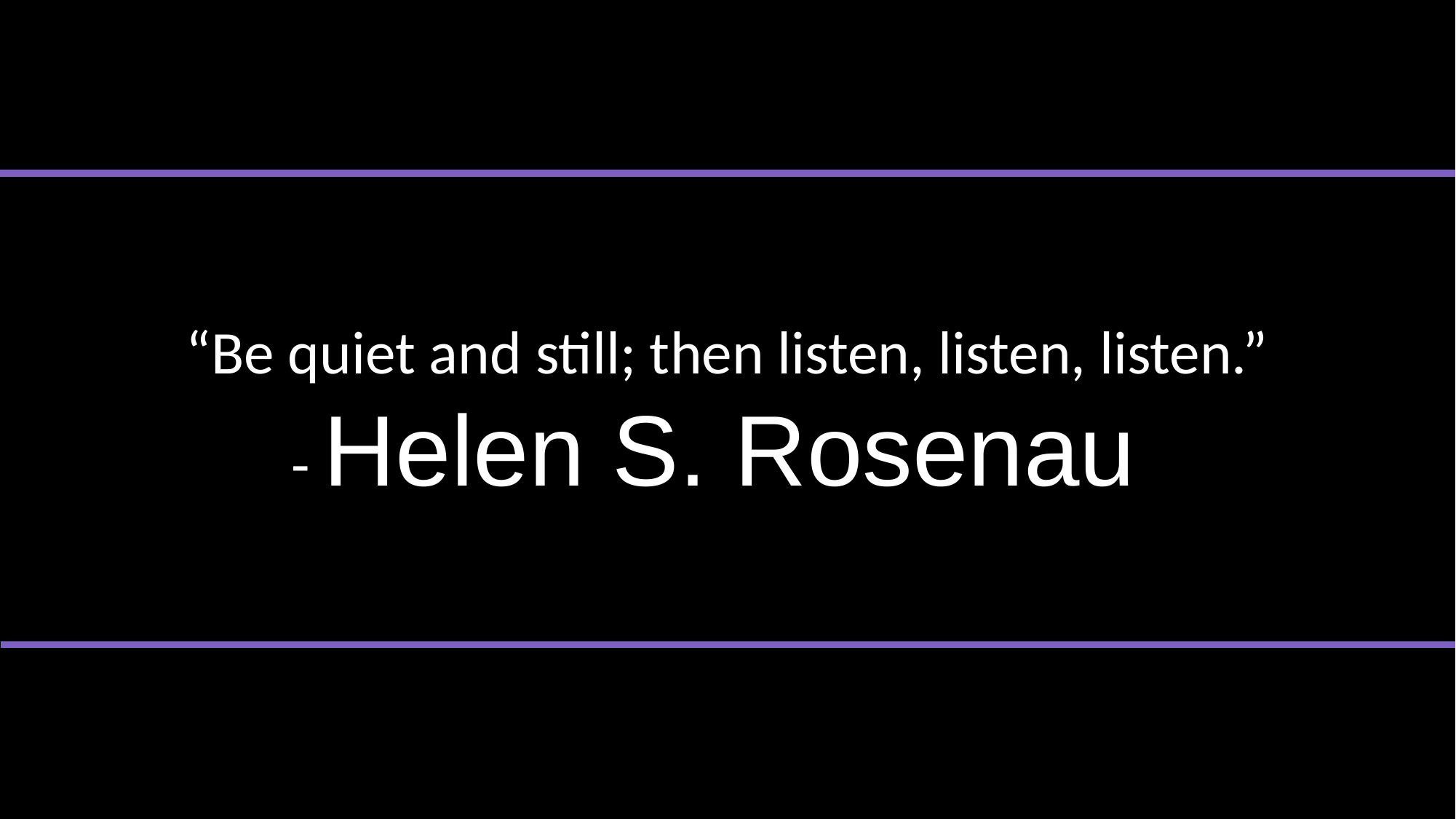

“Be quiet and still; then listen, listen, listen.”
- Helen S. Rosenau
#